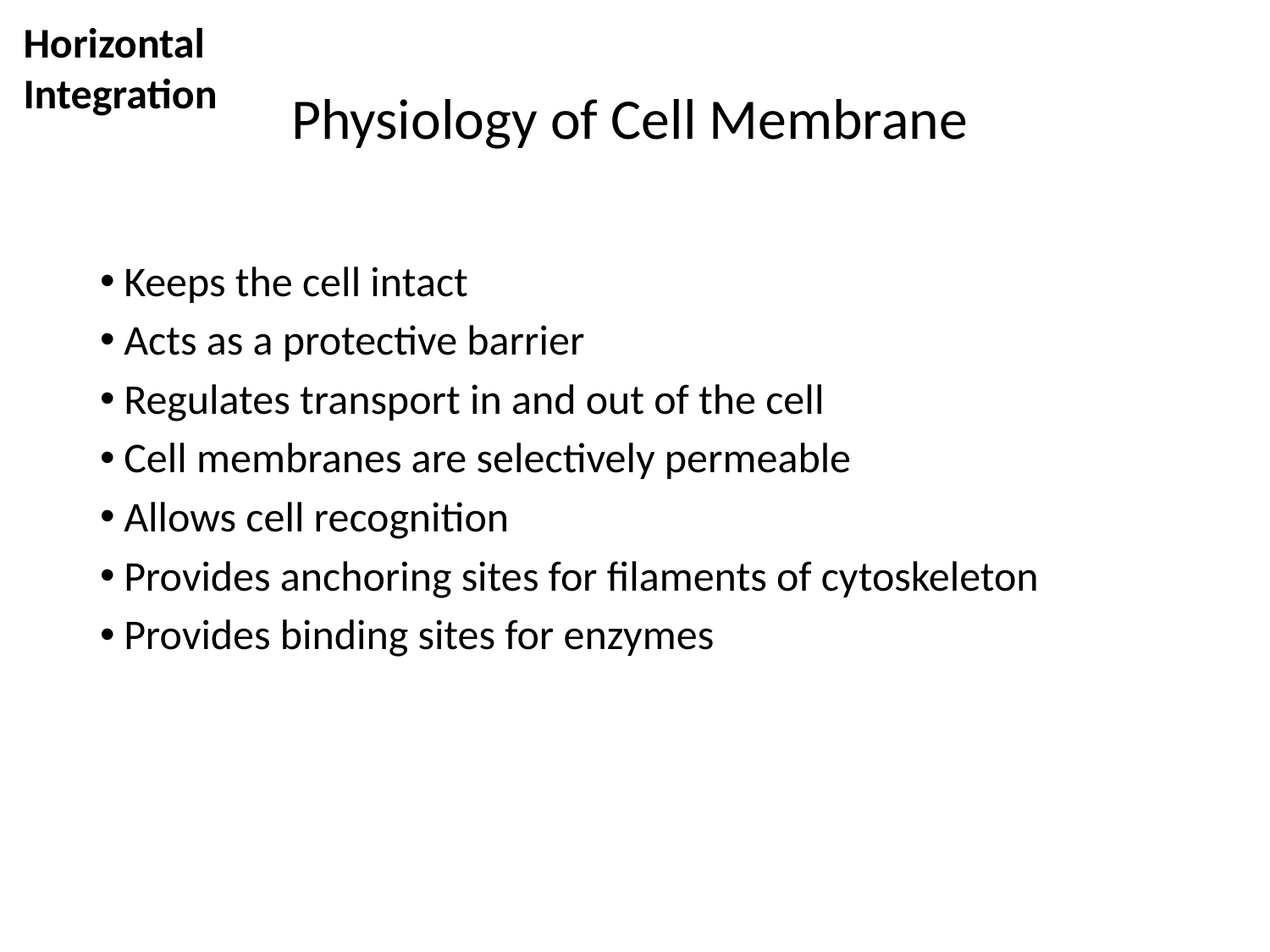

# Physiology of Cell Membrane
Horizontal Integration
Keeps the cell intact
Acts as a protective barrier
Regulates transport in and out of the cell
Cell membranes are selectively permeable
Allows cell recognition
Provides anchoring sites for filaments of cytoskeleton
Provides binding sites for enzymes